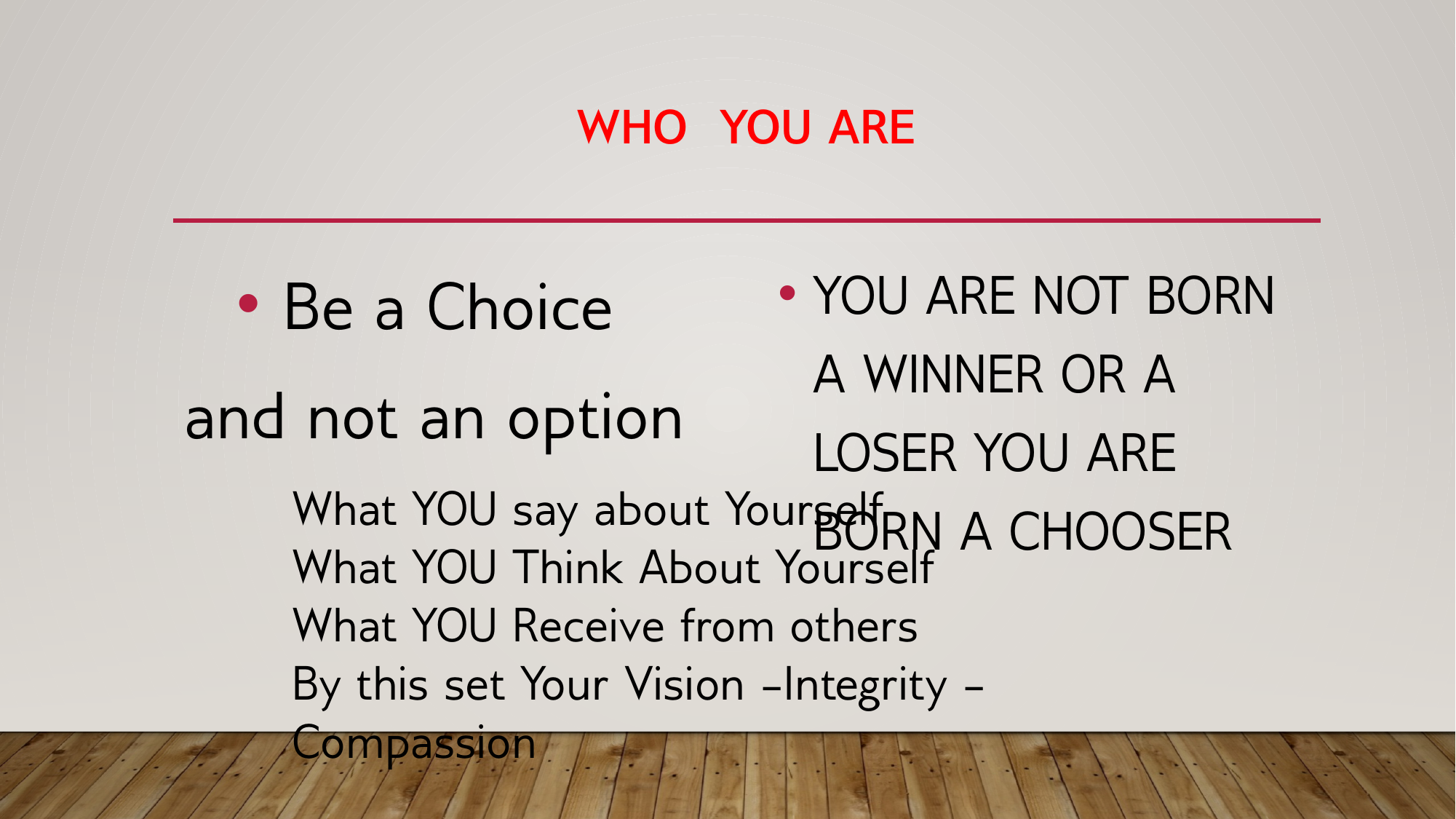

# Who  You are
YOU ARE NOT BORN A WINNER OR A LOSER YOU ARE BORN A CHOOSER

Be a Choice
and not an option
What YOU say about Yourself
What YOU Think About Yourself
What YOU Receive from others
By this set Your Vision –Integrity – Compassion